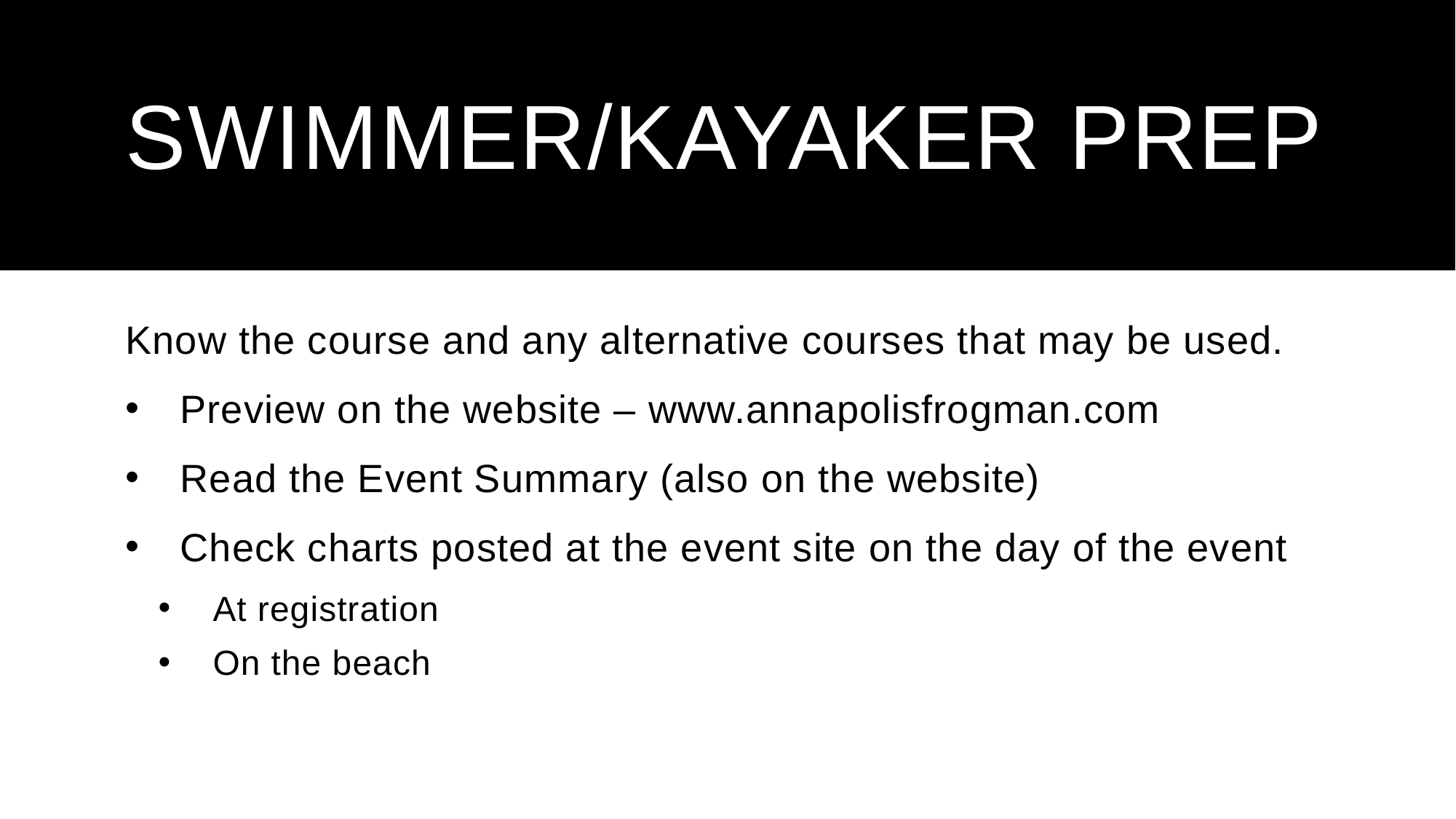

# Swimmer/kayaker Prep
Know the course and any alternative courses that may be used.
Preview on the website – www.annapolisfrogman.com
Read the Event Summary (also on the website)
Check charts posted at the event site on the day of the event
At registration
On the beach